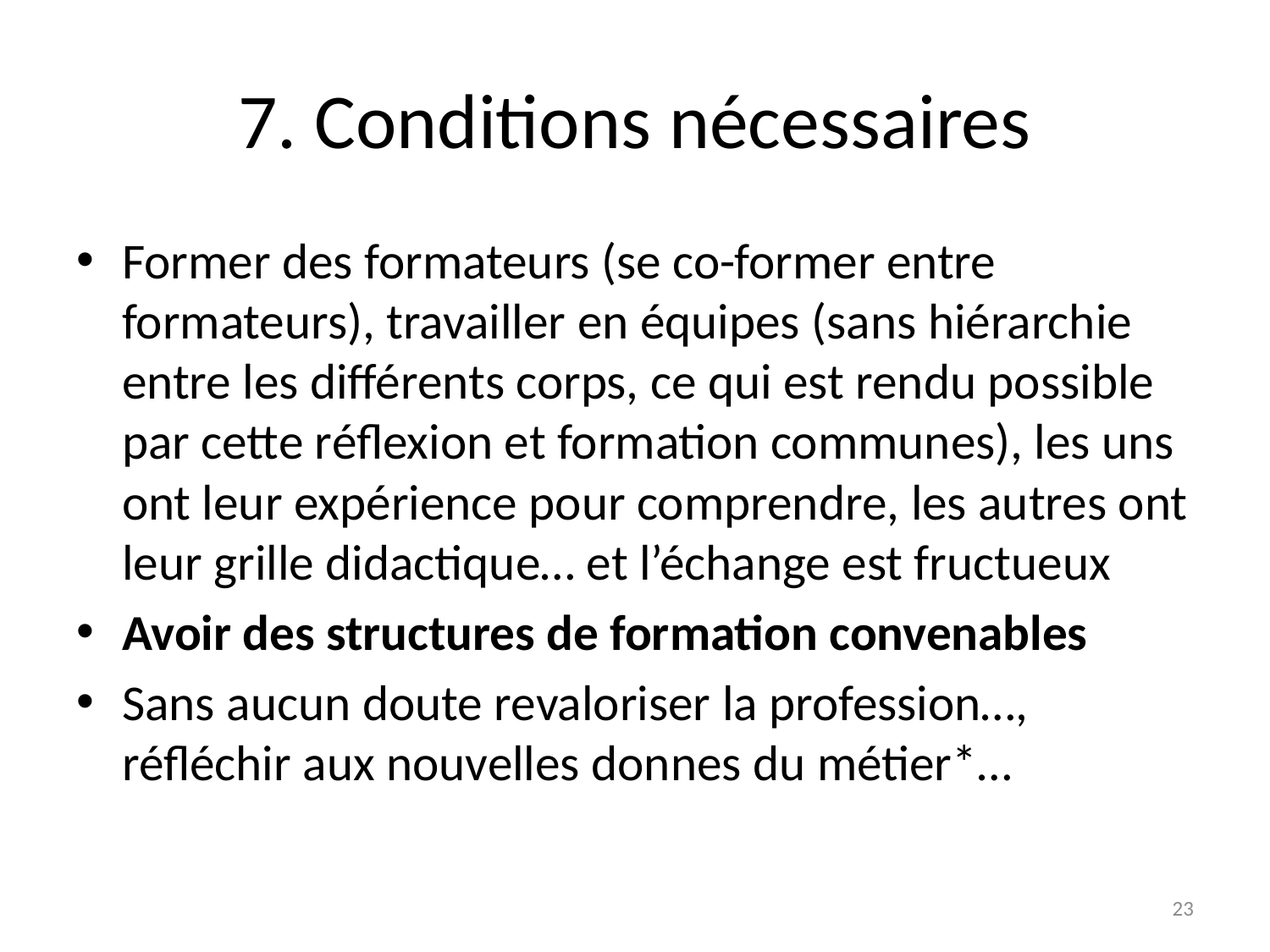

# 7. Conditions nécessaires
Former des formateurs (se co-former entre formateurs), travailler en équipes (sans hiérarchie entre les différents corps, ce qui est rendu possible par cette réflexion et formation communes), les uns ont leur expérience pour comprendre, les autres ont leur grille didactique… et l’échange est fructueux
Avoir des structures de formation convenables
Sans aucun doute revaloriser la profession…, réfléchir aux nouvelles donnes du métier*…

23